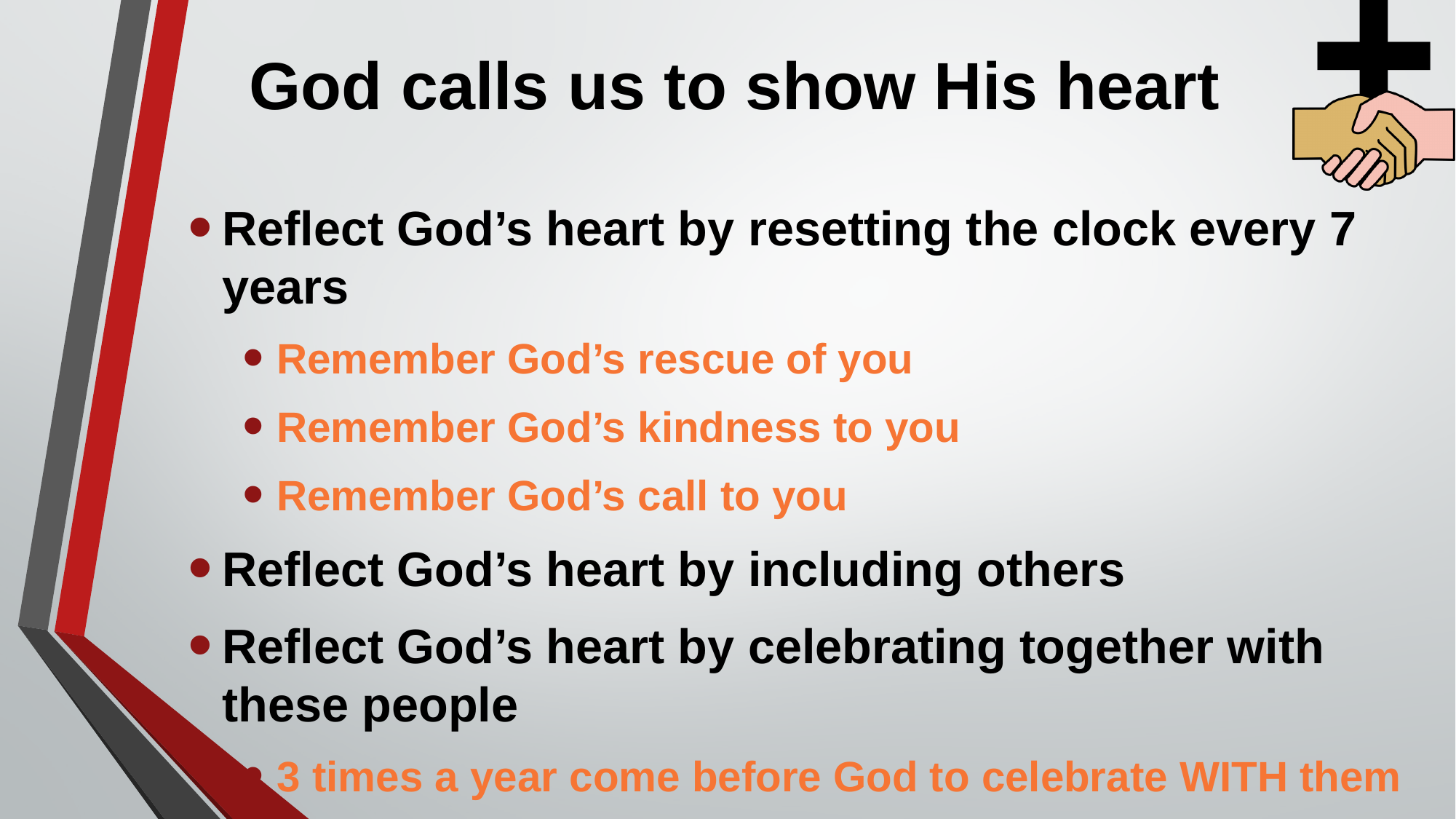

# God calls us to show His heart
Reflect God’s heart by resetting the clock every 7 years
Remember God’s rescue of you
Remember God’s kindness to you
Remember God’s call to you
Reflect God’s heart by including others
Reflect God’s heart by celebrating together with these people
3 times a year come before God to celebrate WITH them